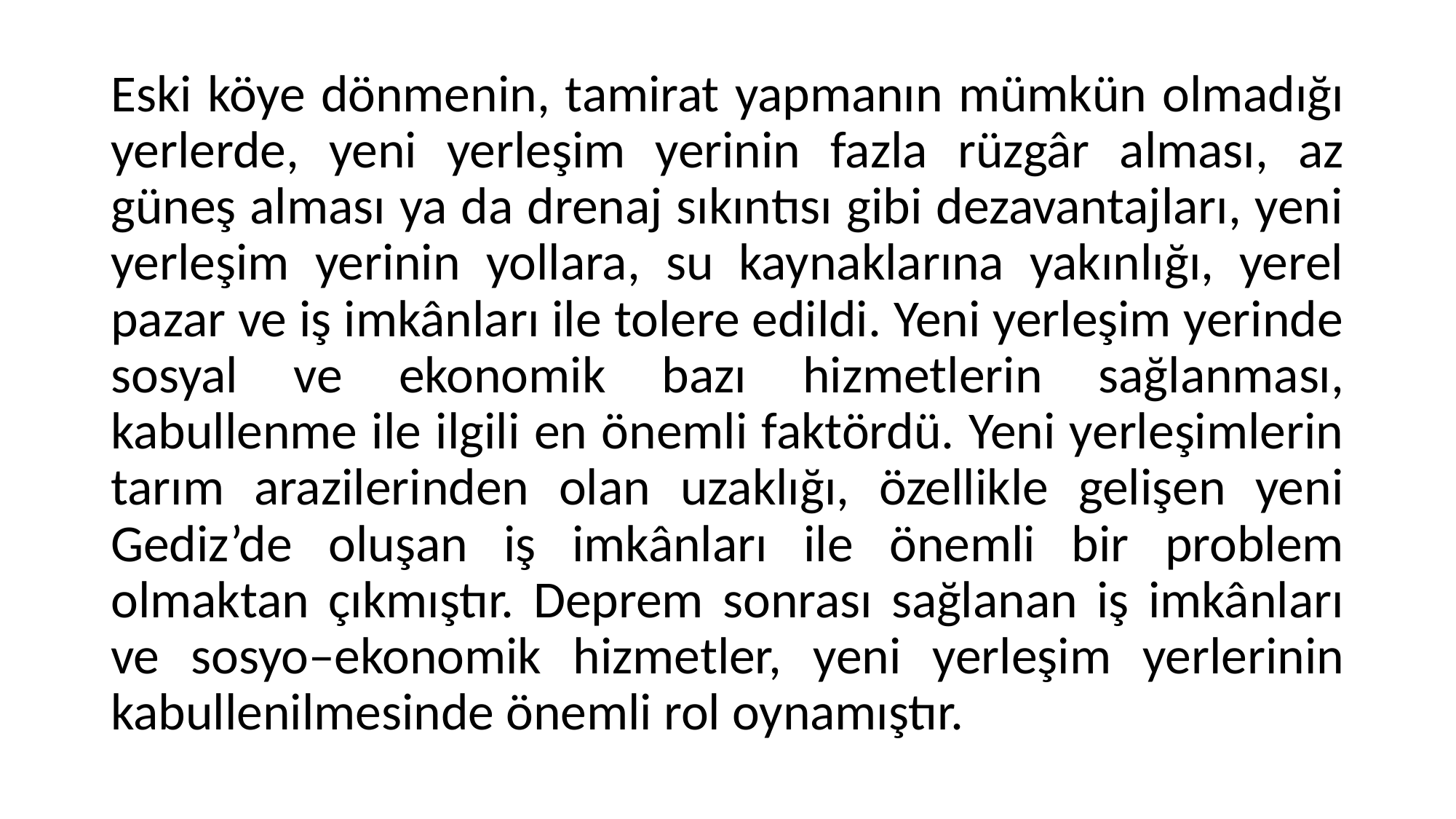

Eski köye dönmenin, tamirat yapmanın mümkün olmadığı yerlerde, yeni yerleşim yerinin fazla rüzgâr alması, az güneş alması ya da drenaj sıkıntısı gibi dezavantajları, yeni yerleşim yerinin yollara, su kaynaklarına yakınlığı, yerel pazar ve iş imkânları ile tolere edildi. Yeni yerleşim yerinde sosyal ve ekonomik bazı hizmetlerin sağlanması, kabullenme ile ilgili en önemli faktördü. Yeni yerleşimlerin tarım arazilerinden olan uzaklığı, özellikle gelişen yeni Gediz’de oluşan iş imkânları ile önemli bir problem olmaktan çıkmıştır. Deprem sonrası sağlanan iş imkânları ve sosyo–ekonomik hizmetler, yeni yerleşim yerlerinin kabullenilmesinde önemli rol oynamıştır.